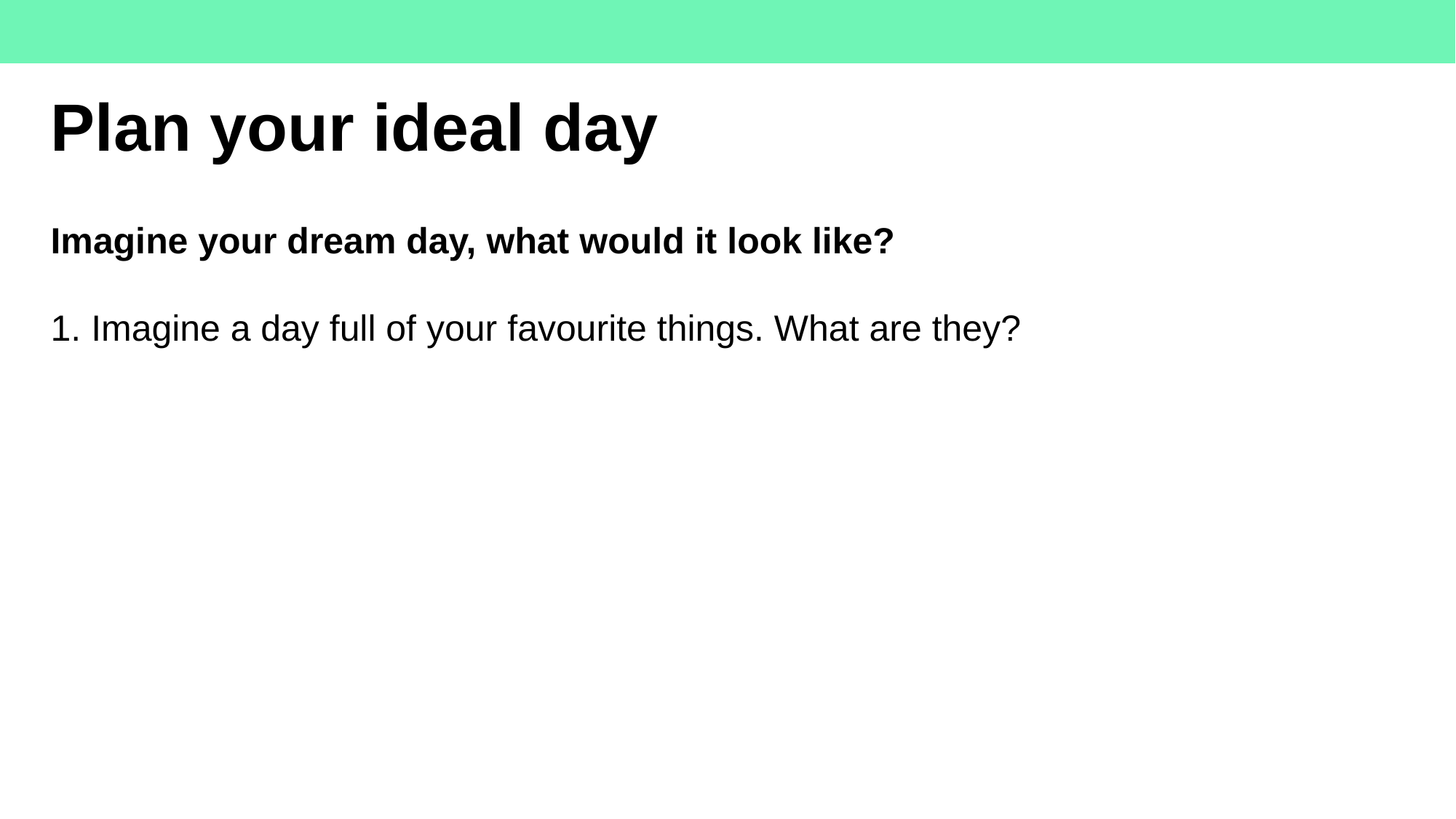

# Plan your ideal day
Imagine your dream day, what would it look like?
1. Imagine a day full of your favourite things. What are they?